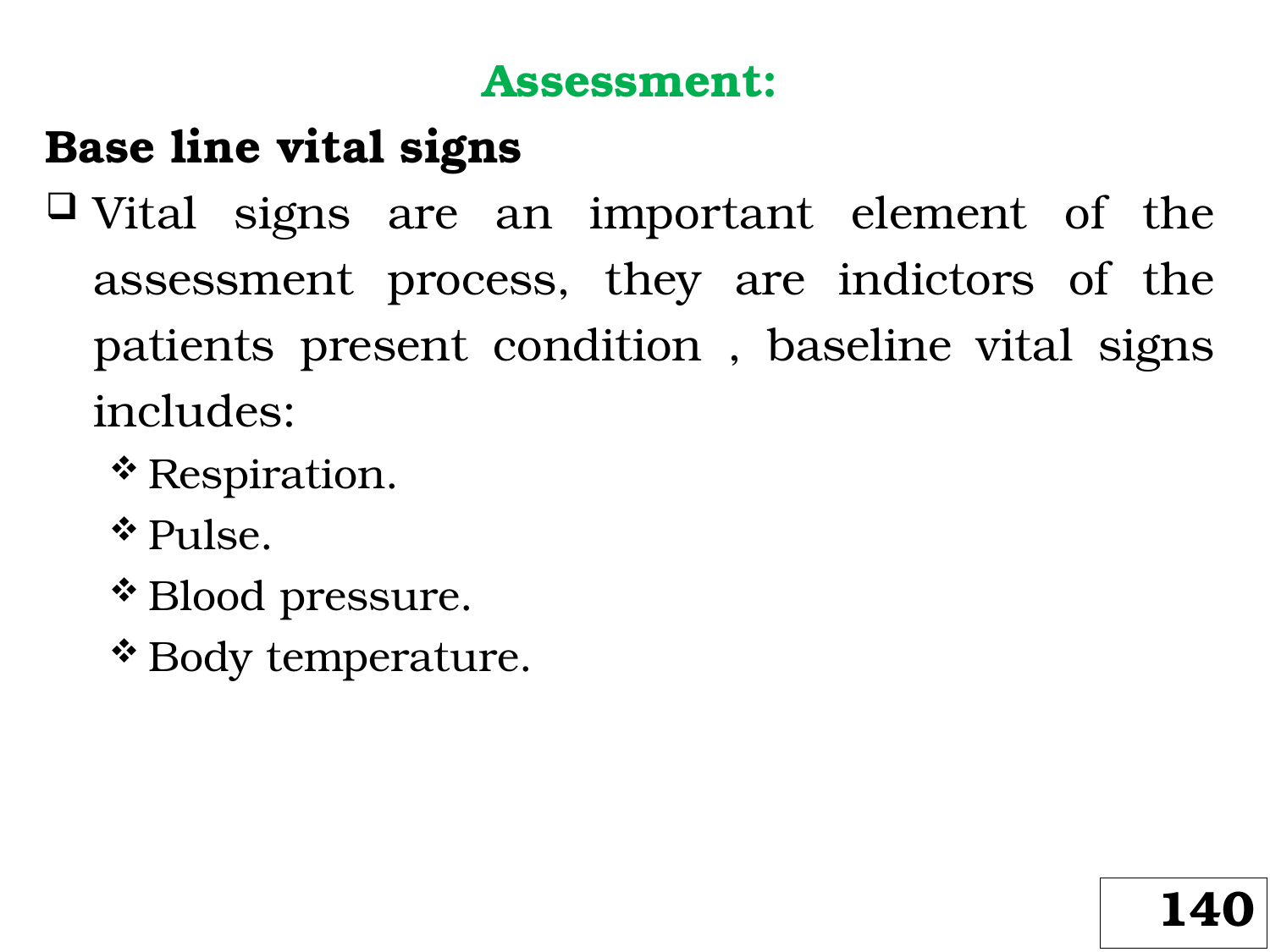

Assessment:
Base line vital signs
Vital signs are an important element of the assessment process, they are indictors of the patients present condition , baseline vital signs includes:
Respiration.
Pulse.
Blood pressure.
Body temperature.

140